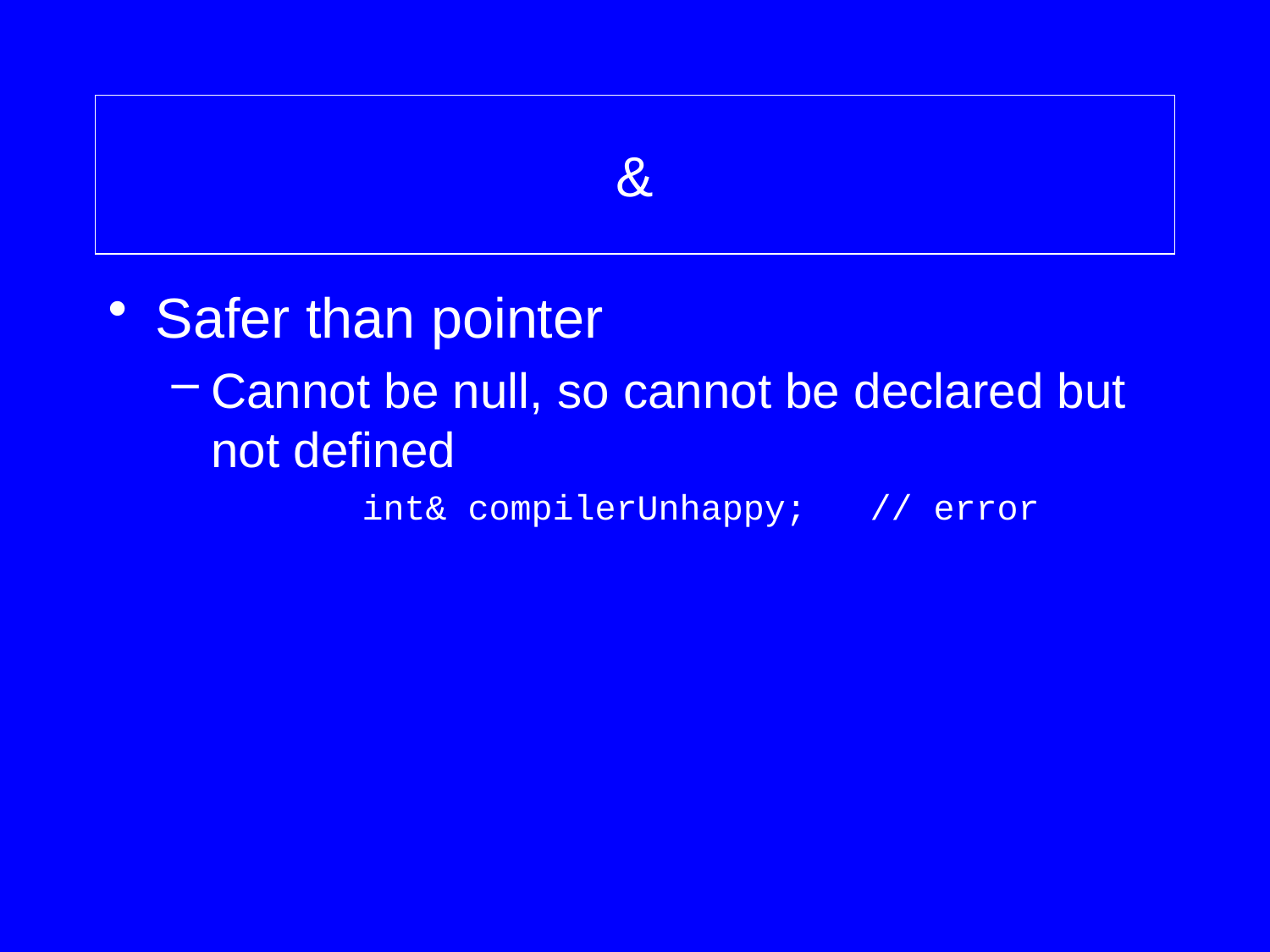

# &
Safer than pointer
Cannot be null, so cannot be declared but not defined
int& compilerUnhappy;	// error